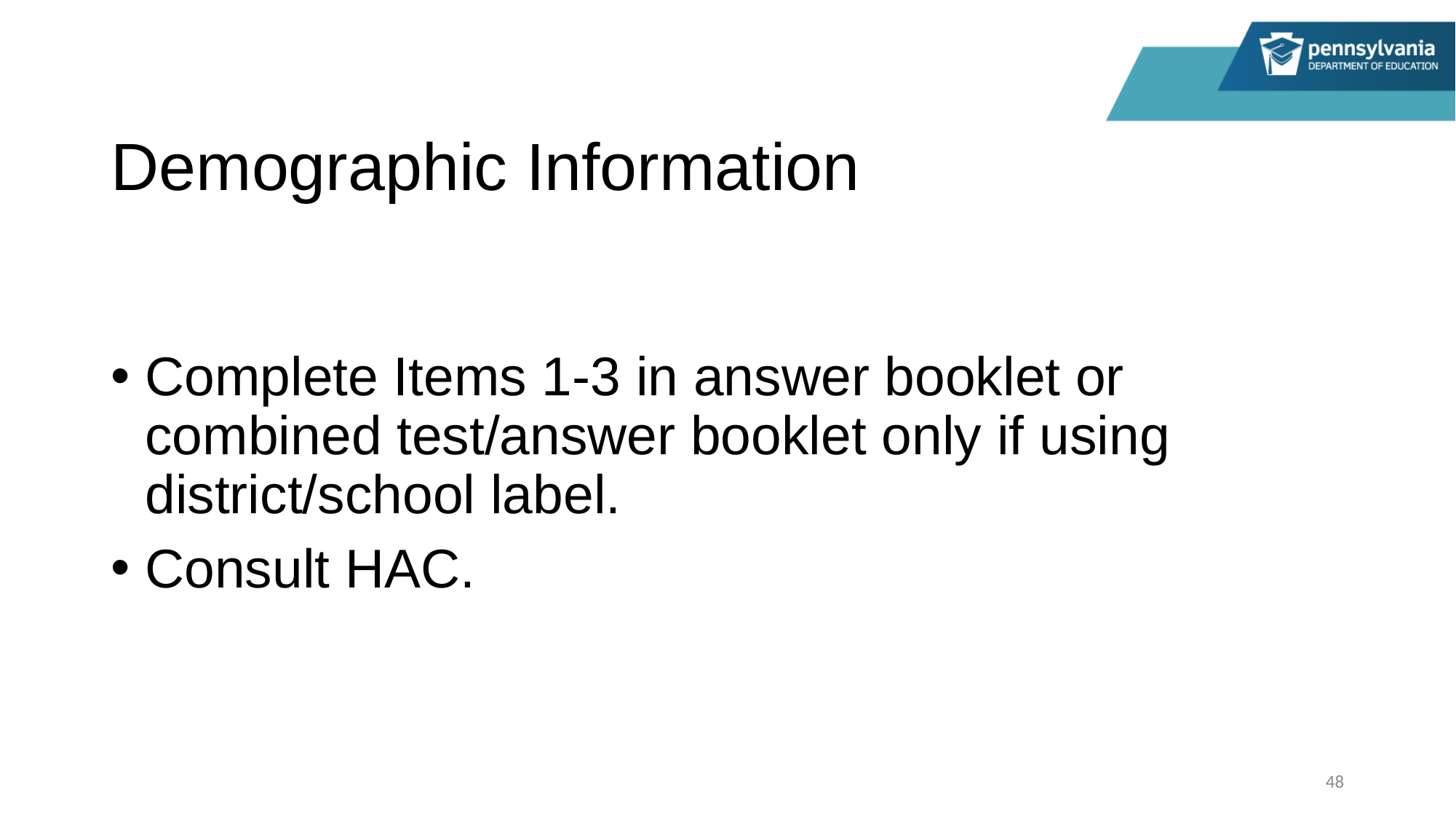

# Demographic Information
Complete Items 1-3 in answer booklet or  combined test/answer booklet only if using district/school label.
Consult HAC.

48